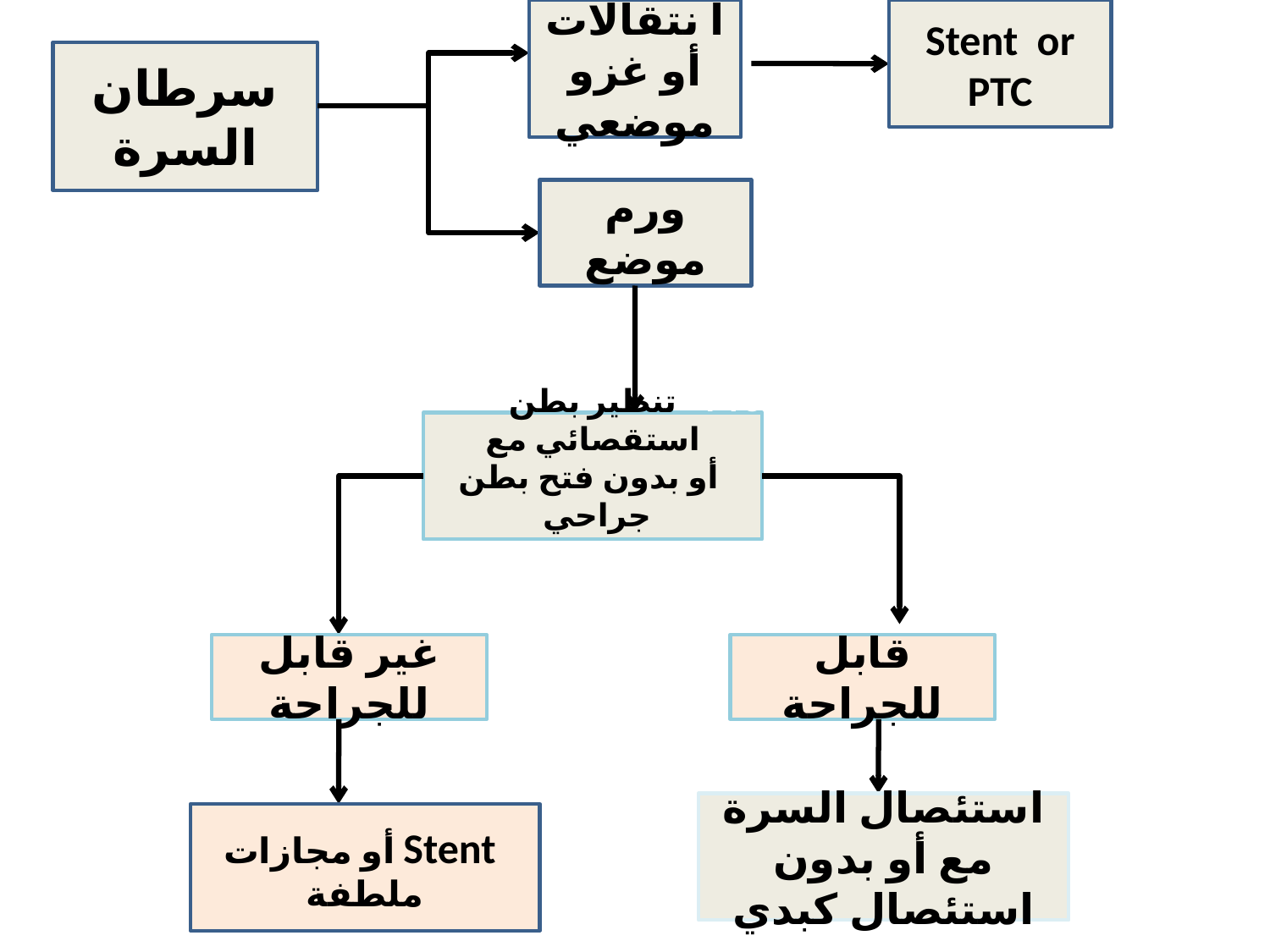

ا نتقالات أو غزو موضعي
Stent  or PTC
CT
#
سرطان السرة
ورم موضع
MRI
MRCP
PTC

تنظير بطن استقصائي مع
 أو بدون فتح بطن جراحي

غير قابل للجراحة
قابل للجراحة
استئصال السرة مع أو بدون استئصال كبدي
 Stent أو مجازات ملطفة